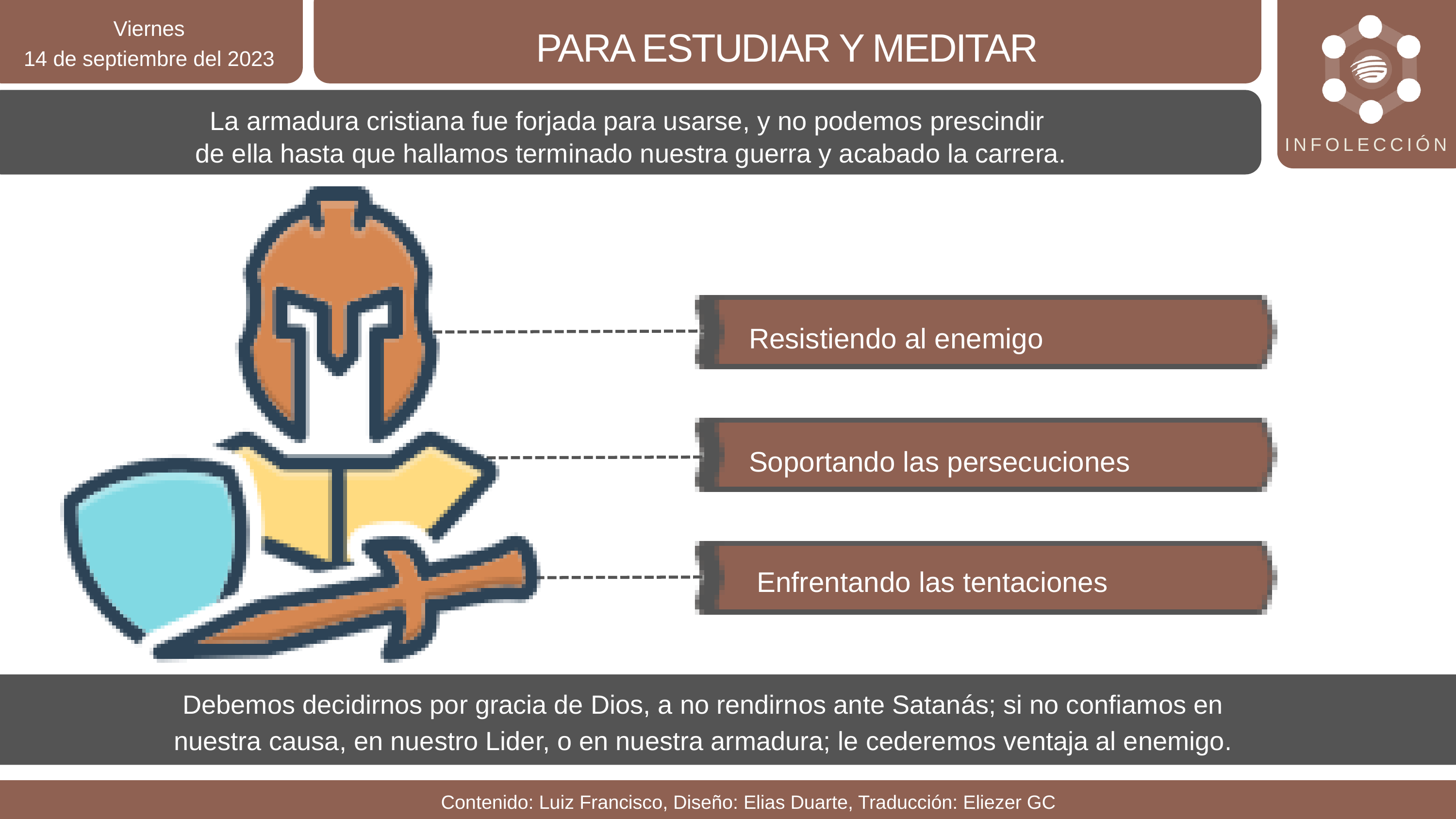

Viernes
14 de septiembre del 2023
PARA ESTUDIAR Y MEDITAR

La armadura cristiana fue forjada para usarse, y no podemos prescindir
de ella hasta que hallamos terminado nuestra guerra y acabado la carrera.
INFOLECCIÓN

Resistiendo al enemigo

Soportando las persecuciones

 Enfrentando las tentaciones

 Debemos decidirnos por gracia de Dios, a no rendirnos ante Satanás; si no confiamos en
nuestra causa, en nuestro Lider, o en nuestra armadura; le cederemos ventaja al enemigo.

Contenido: Luiz Francisco, Diseño: Elias Duarte, Traducción: Eliezer GC